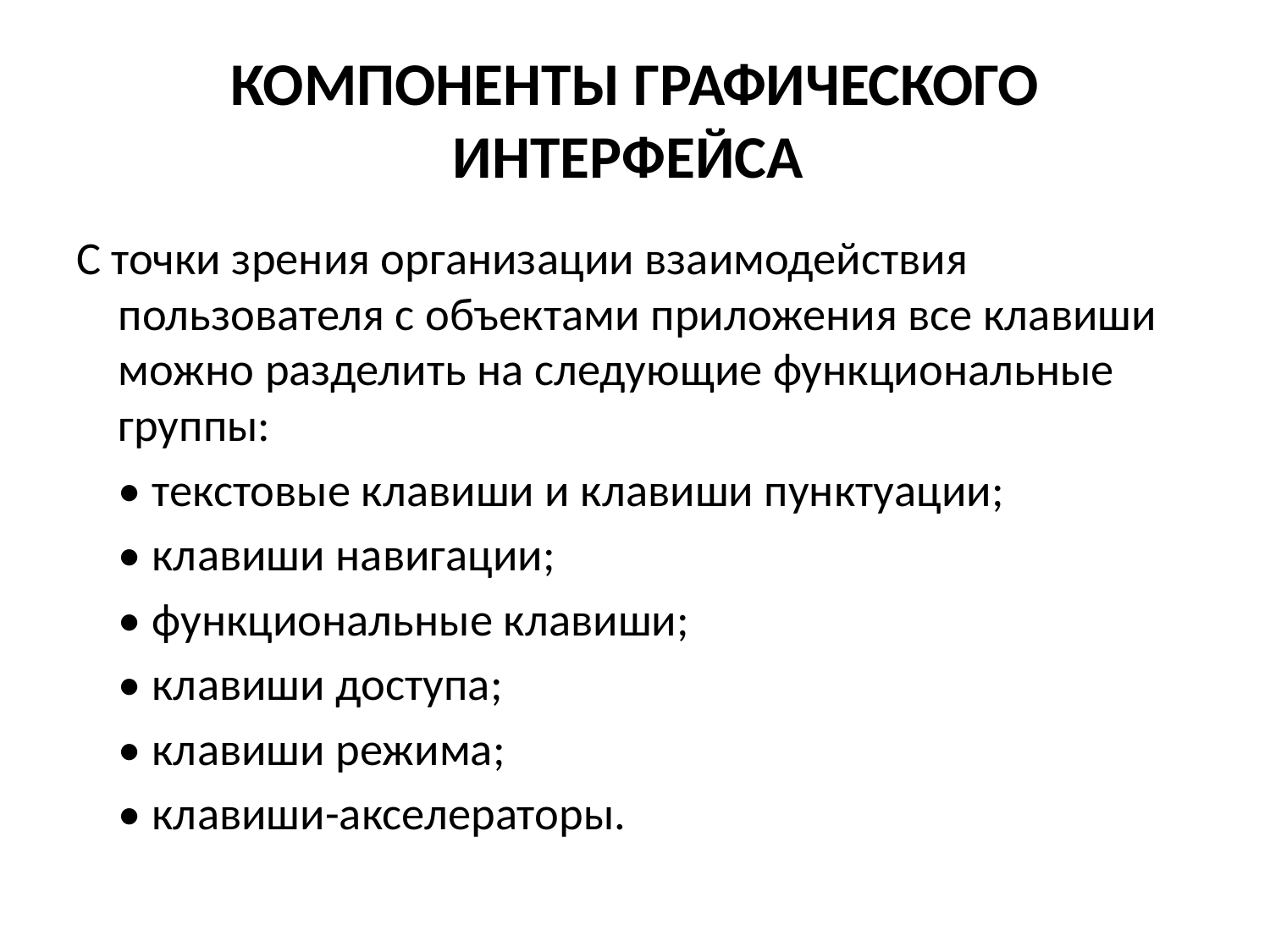

# КОМПОНЕНТЫ ГРАФИЧЕСКОГО ИНТЕРФЕЙСА
С точки зрения организации взаимодействия пользователя с объектами приложения все клавиши можно разделить на следующие функциональные группы:
	• текстовые клавиши и клавиши пунктуации;
	• клавиши навигации;
	• функциональные клавиши;
	• клавиши доступа;
	• клавиши режима;
	• клавиши-акселераторы.